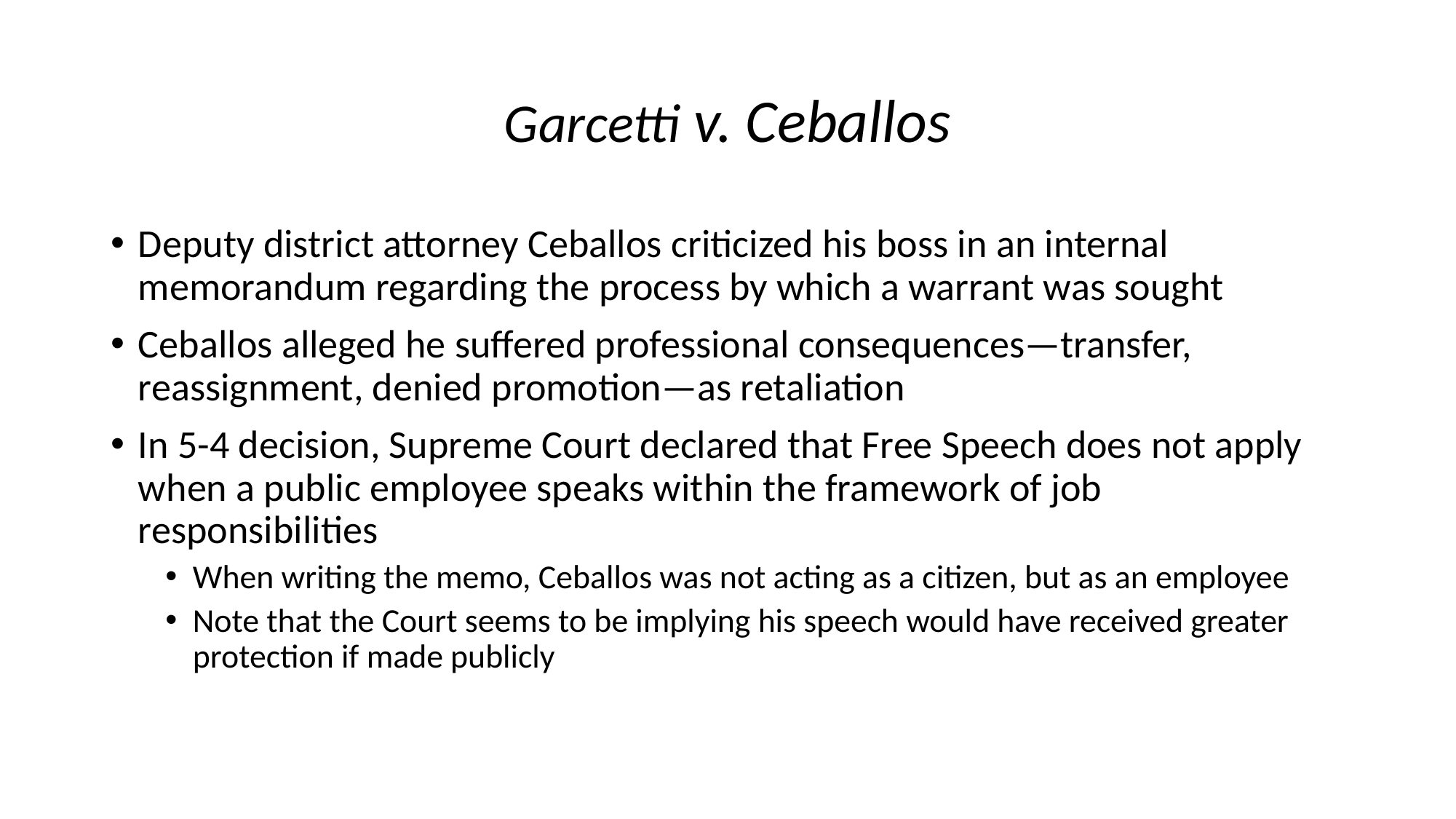

# Garcetti v. Ceballos
Deputy district attorney Ceballos criticized his boss in an internal memorandum regarding the process by which a warrant was sought
Ceballos alleged he suffered professional consequences—transfer, reassignment, denied promotion—as retaliation
In 5-4 decision, Supreme Court declared that Free Speech does not apply when a public employee speaks within the framework of job responsibilities
When writing the memo, Ceballos was not acting as a citizen, but as an employee
Note that the Court seems to be implying his speech would have received greater protection if made publicly